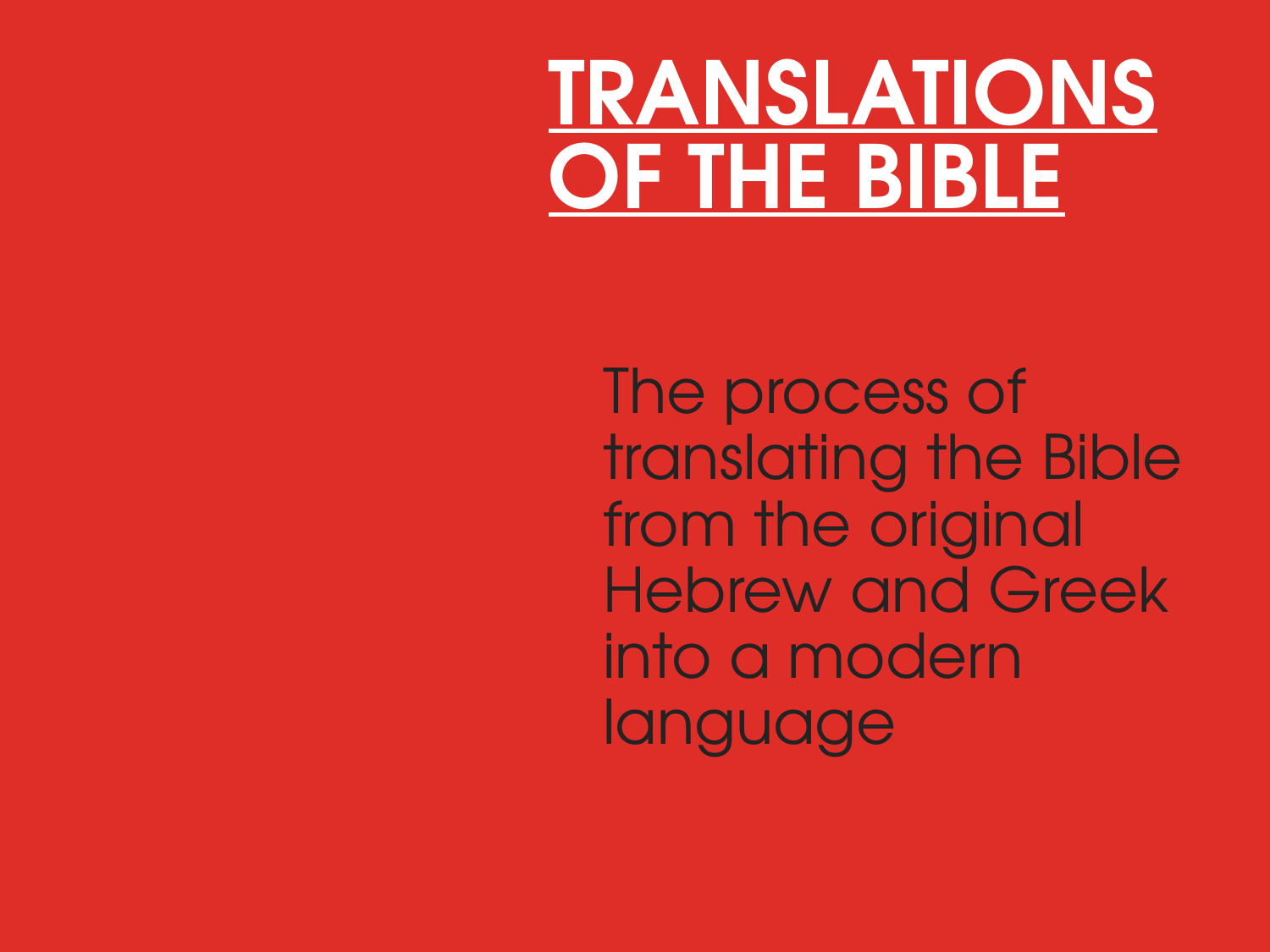

Translations OF THE BIBLE
The process of translating the Bible from the original Hebrew and Greek into a modern language